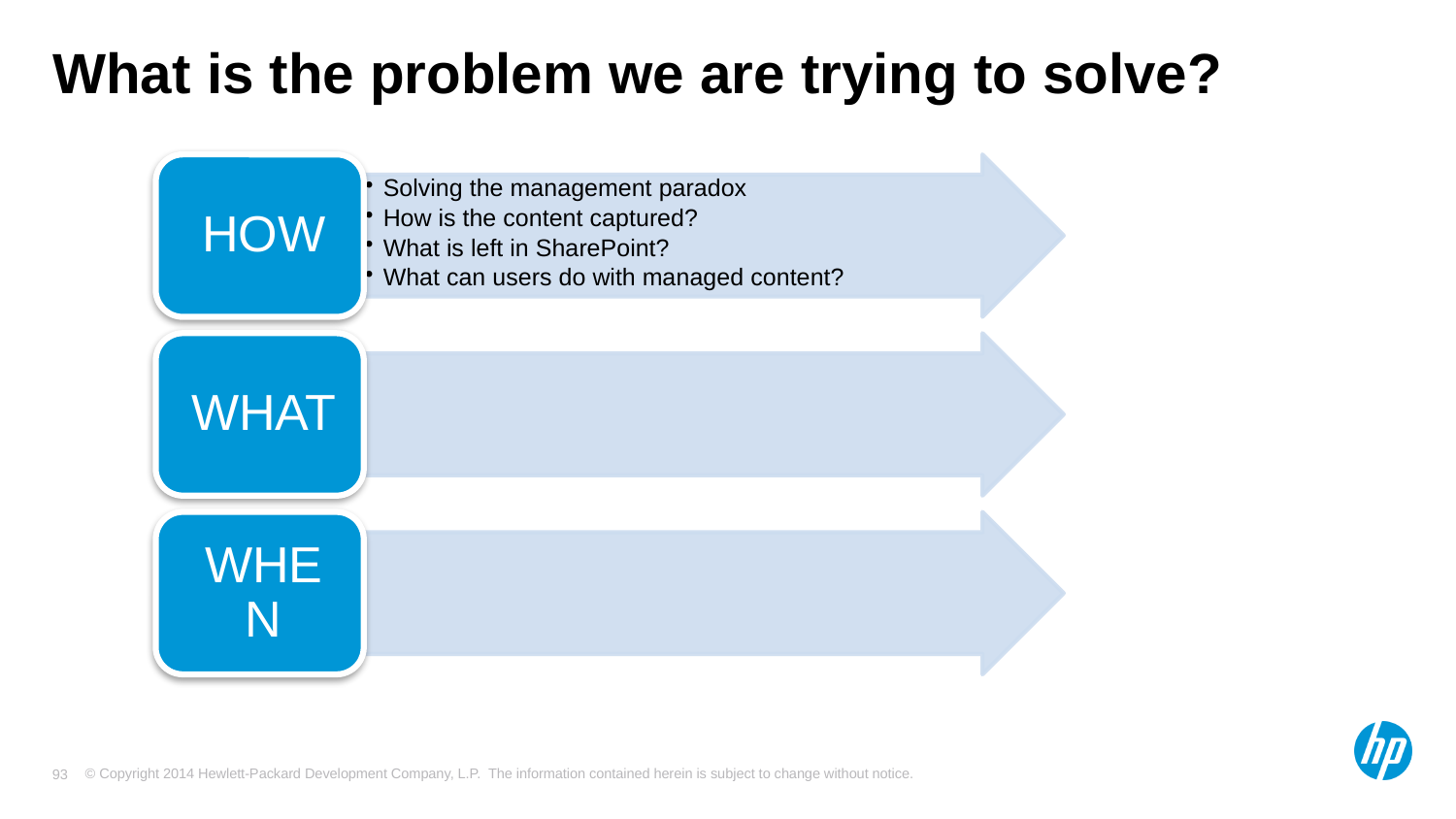

# What is the problem we are trying to solve?
Solving the management paradox
How is the content captured?
What is left in SharePoint?
What can users do with managed content?
HOW

WHAT

WHEN